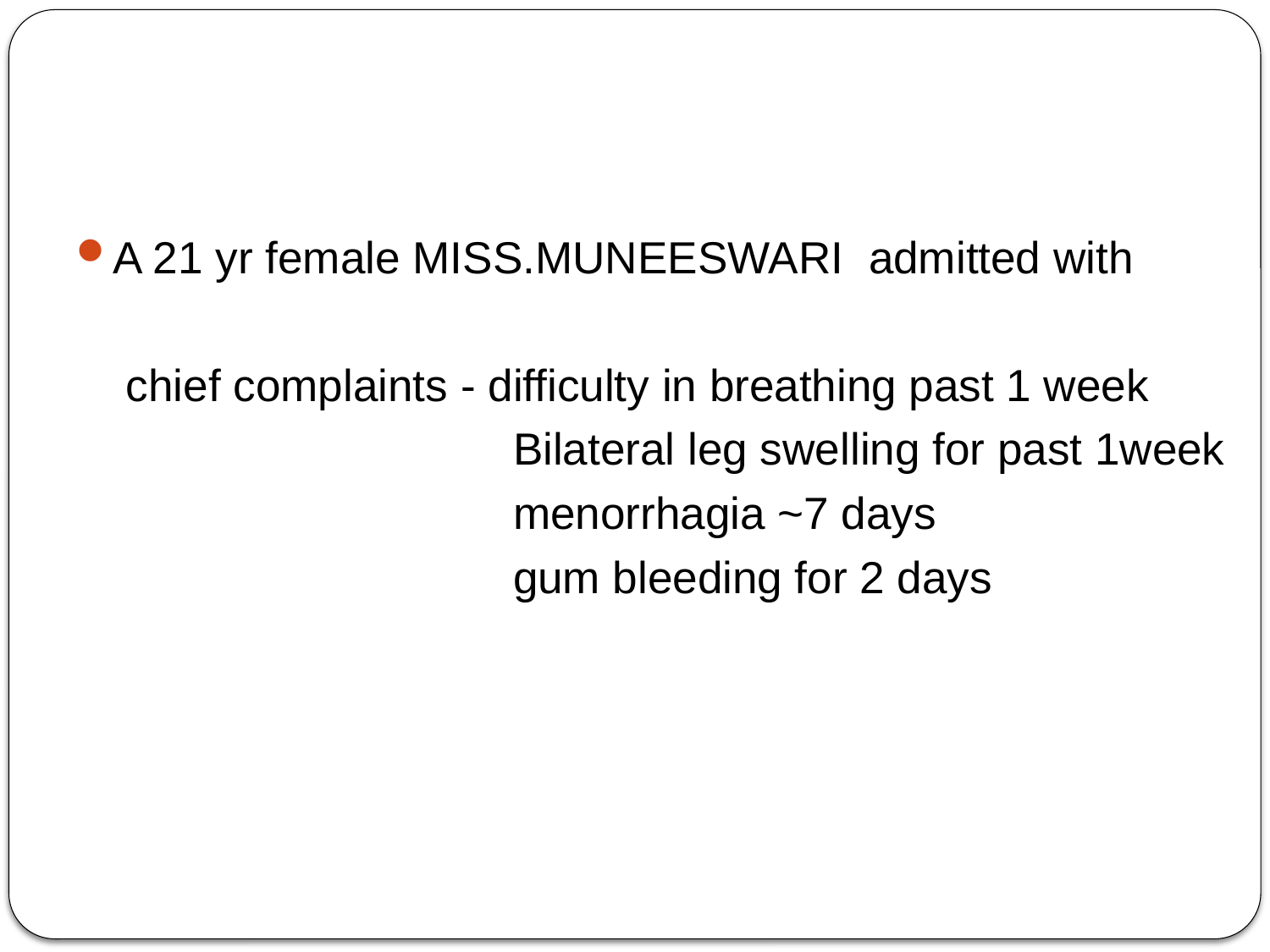

A 21 yr female MISS.MUNEESWARI  admitted with

    chief complaints - difficulty in breathing past 1 week
                                   Bilateral leg swelling for past 1week
                                   menorrhagia ~7 days
                                   gum bleeding for 2 days